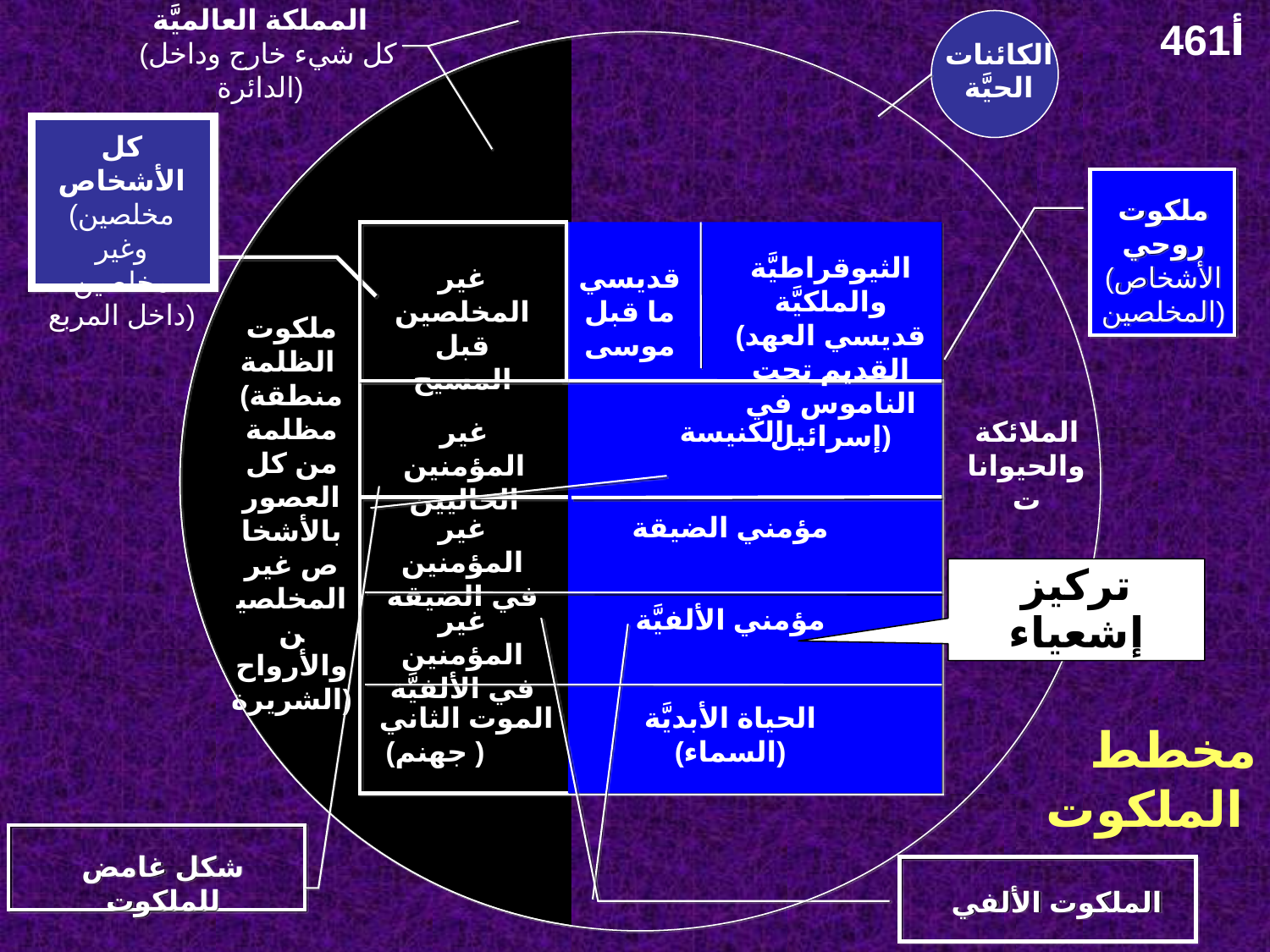

المملكة العالميَّة
  (كل شيء خارج وداخل الدائرة)

461أ

الكائنات الحيَّة

كل الأشخاص
(مخلصين وغير مخلصين داخل المربع)

ملكوت روحي
(الأشخاص المخلصين)

الثيوقراطيَّة والملكيَّة
(قديسي العهد القديم تحت الناموس في إسرائيل)

غير المخلصين قبل المسيح
قديسي ما قبل موسى
ملكوت الظلمة
(منطقة مظلمة من كل العصور بالأشخاص غير المخلصين والأرواح الشريرة)

غير المؤمنين الحاليين
الكنيسة
الملائكة والحيوانات

مؤمني الضيقة
غير المؤمنين في الضيقة
تركيز إشعياء

مؤمني الألفيَّة
غير المؤمنين في الألفيَّة

مخطط الملكوت

الموت الثاني         ( جهنم)
الحياة الأبديَّة
(السماء)

شكل غامض للملكوت

الملكوت الألفي